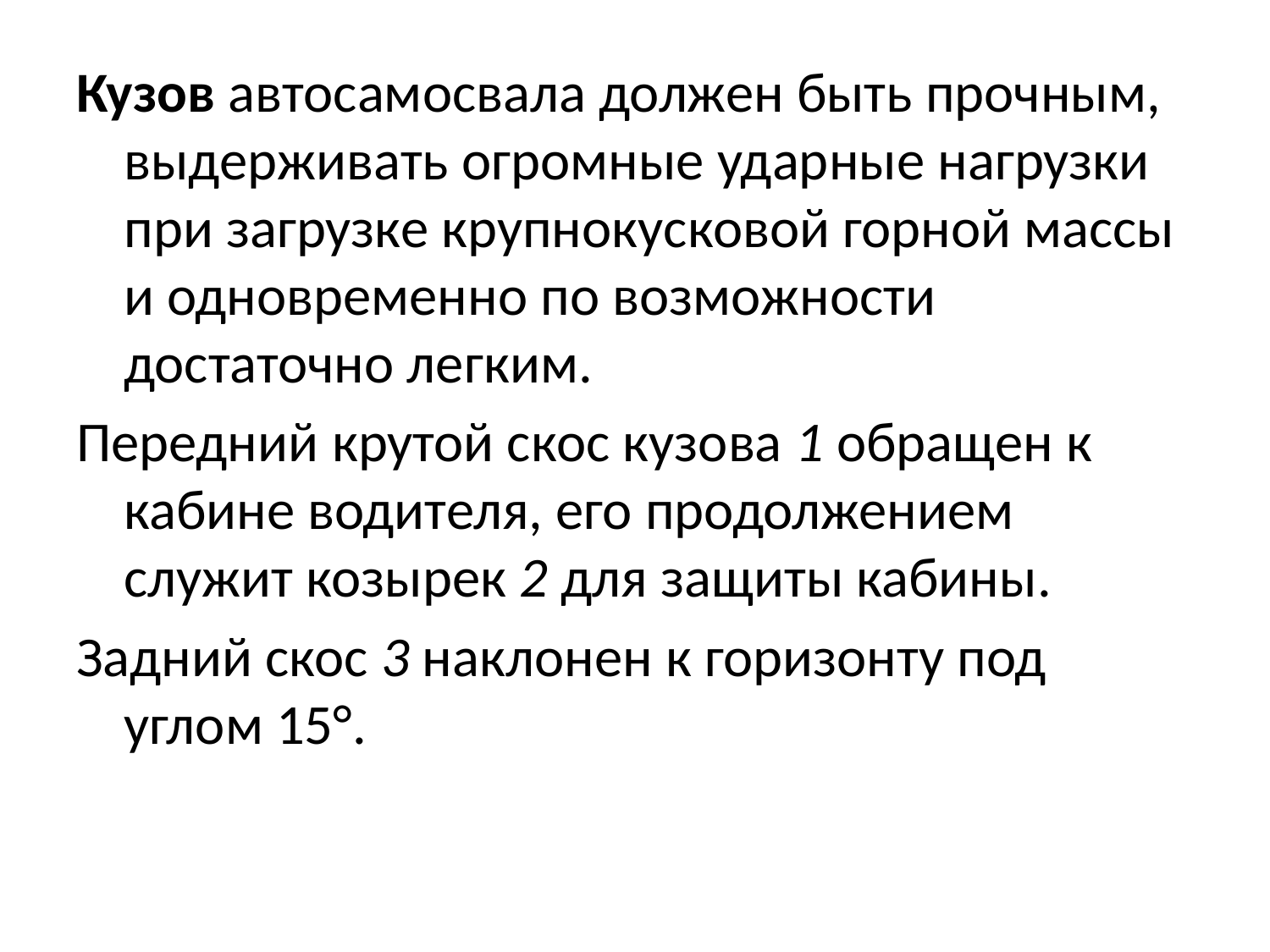

Кузов автосамосвала должен быть прочным, выдерживать огромные ударные нагрузки при загрузке крупнокусковой горной массы и одновременно по возможности достаточно легким.
Передний крутой скос кузова 1 обращен к кабине водителя, его продолжением служит козырек 2 для защиты кабины.
Задний скос 3 наклонен к горизонту под углом 15°.